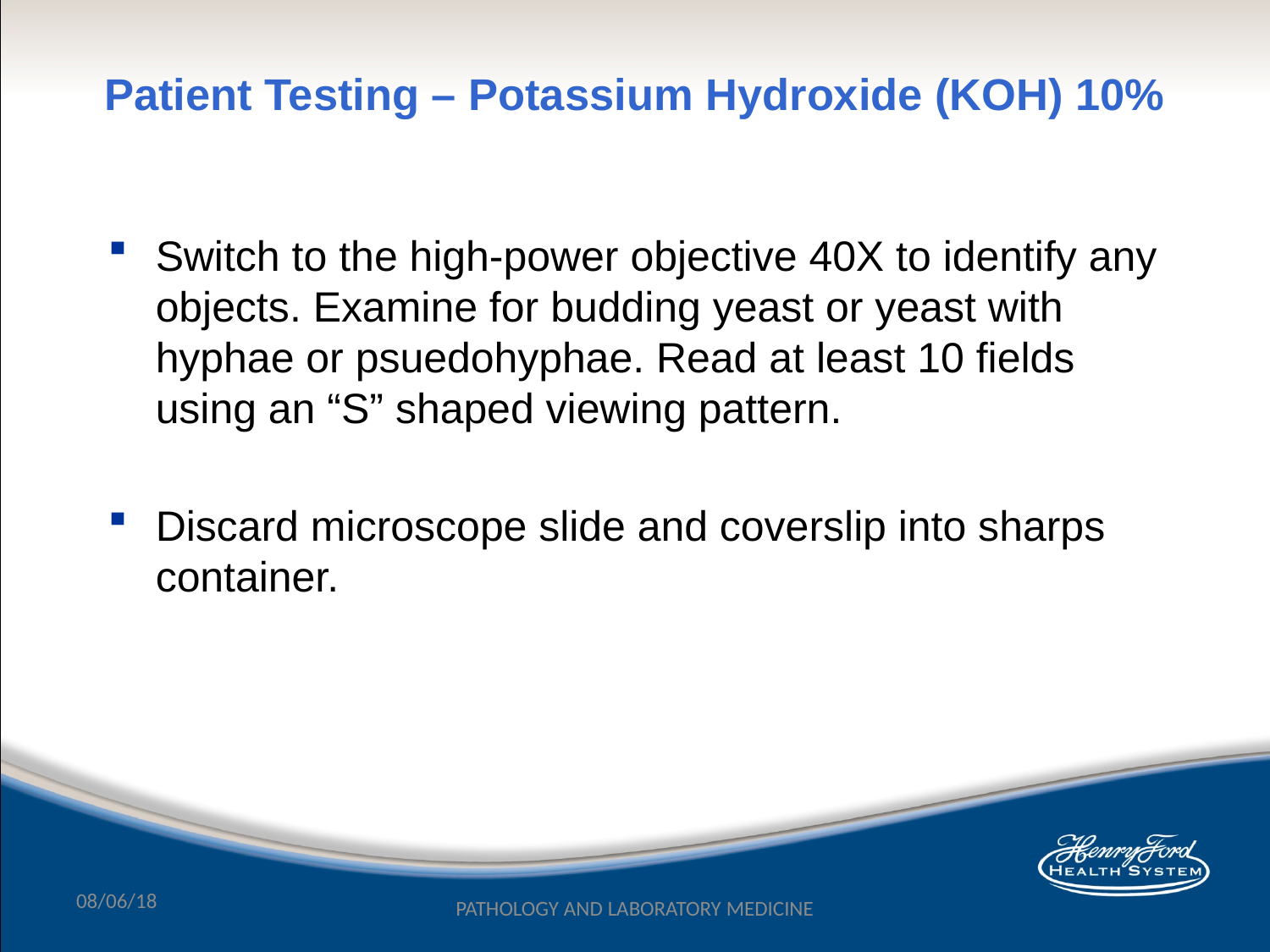

Patient Testing – Potassium Hydroxide (KOH) 10%
Switch to the high-power objective 40X to identify any objects. Examine for budding yeast or yeast with hyphae or psuedohyphae. Read at least 10 fields using an “S” shaped viewing pattern.

Discard microscope slide and coverslip into sharps container.

08/06/18

PATHOLOGY AND LABORATORY MEDICINE